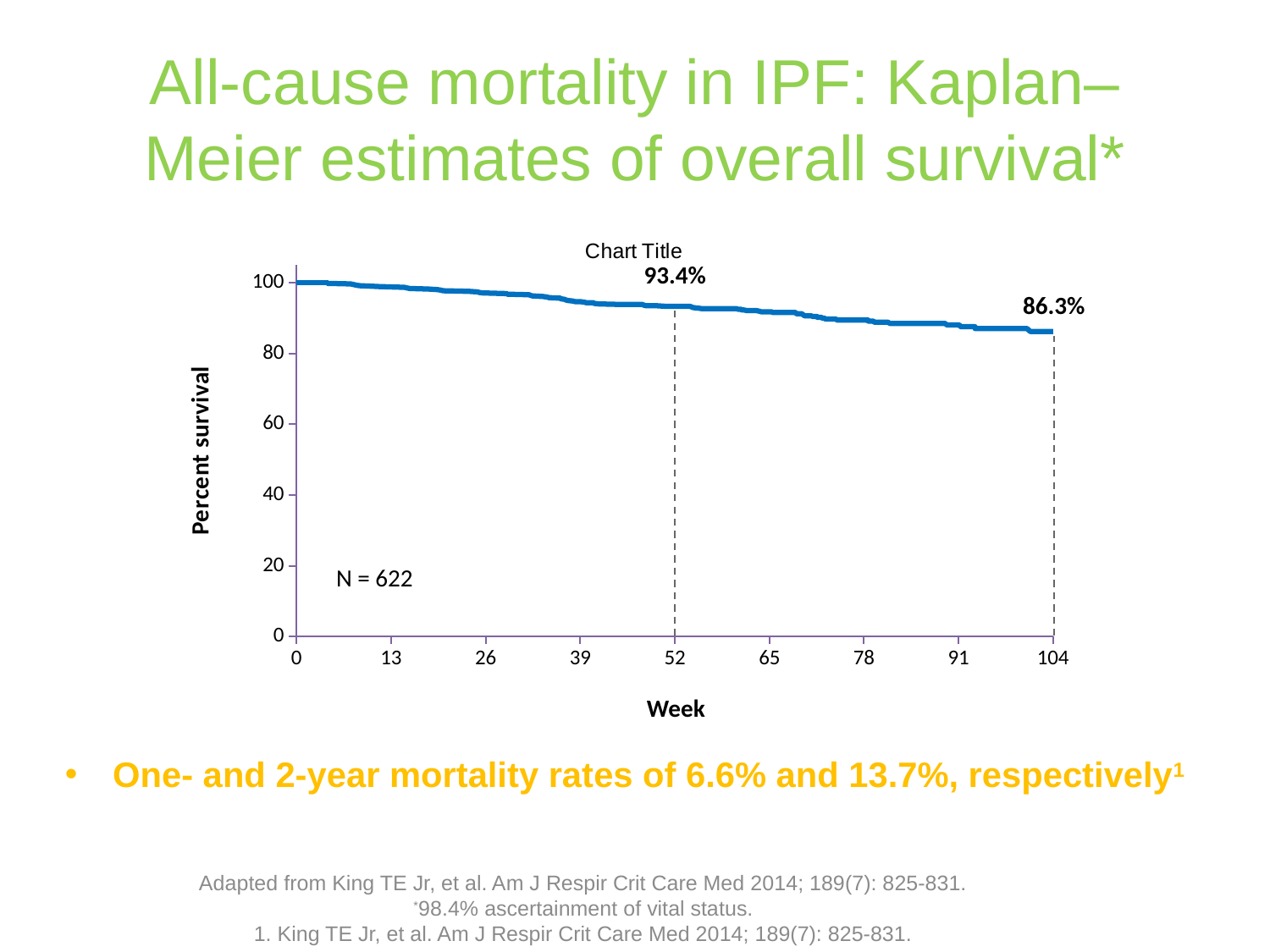

# All-cause mortality in IPF: Kaplan–Meier estimates of overall survival*

### Chart:

| Category |  |
|---|---|
93.4%
86.3%
N = 622
Week
One- and 2-year mortality rates of 6.6% and 13.7%, respectively1

Adapted from King TE Jr, et al. Am J Respir Crit Care Med 2014; 189(7): 825-831.
*98.4% ascertainment of vital status.
1. King TE Jr, et al. Am J Respir Crit Care Med 2014; 189(7): 825-831.